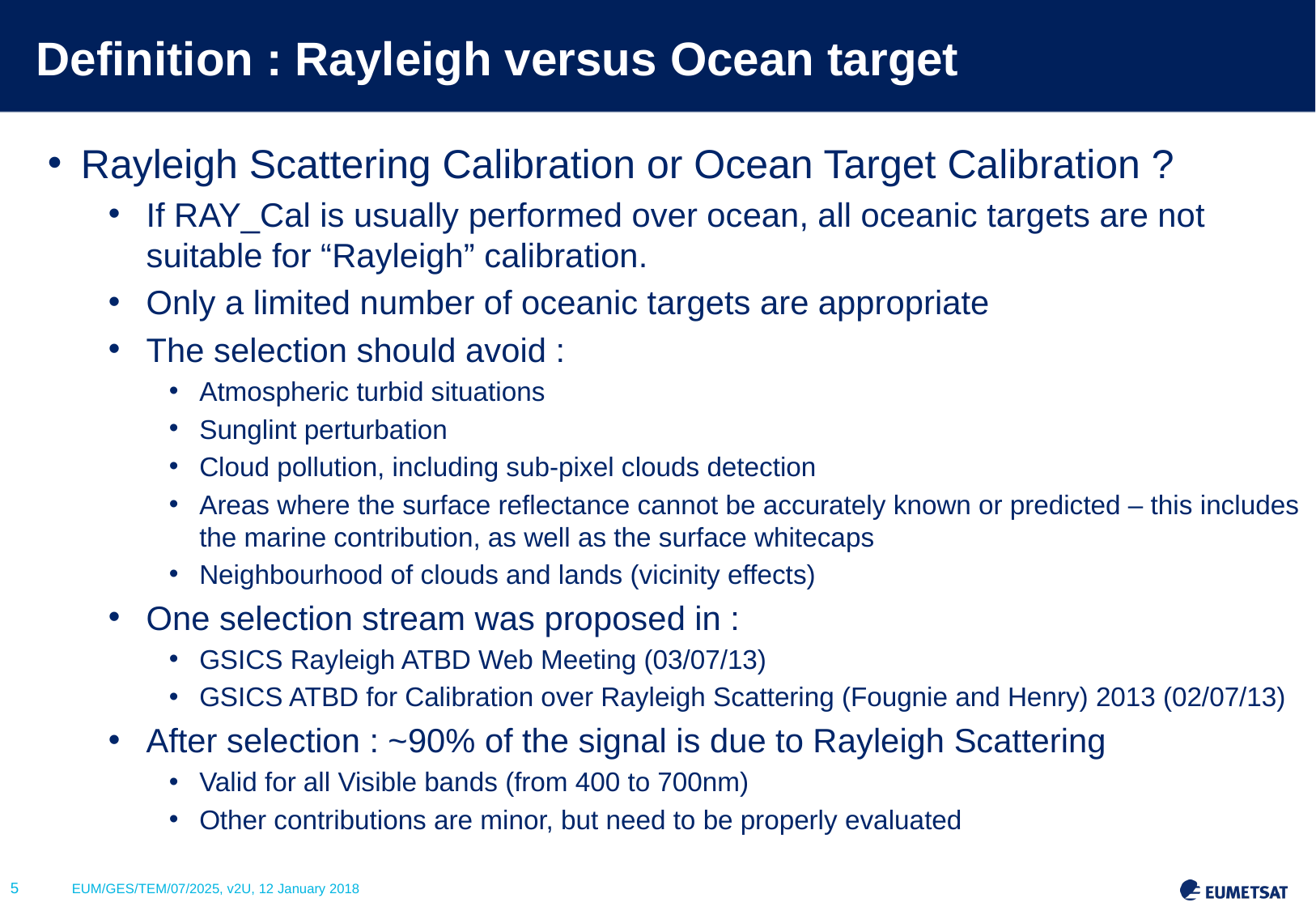

# Definition : Rayleigh versus Ocean target
Rayleigh Scattering Calibration or Ocean Target Calibration ?
If RAY_Cal is usually performed over ocean, all oceanic targets are not suitable for “Rayleigh” calibration.
Only a limited number of oceanic targets are appropriate
The selection should avoid :
Atmospheric turbid situations
Sunglint perturbation
Cloud pollution, including sub-pixel clouds detection
Areas where the surface reflectance cannot be accurately known or predicted – this includes the marine contribution, as well as the surface whitecaps
Neighbourhood of clouds and lands (vicinity effects)
One selection stream was proposed in :
GSICS Rayleigh ATBD Web Meeting (03/07/13)
GSICS ATBD for Calibration over Rayleigh Scattering (Fougnie and Henry) 2013 (02/07/13)
After selection : ~90% of the signal is due to Rayleigh Scattering
Valid for all Visible bands (from 400 to 700nm)
Other contributions are minor, but need to be properly evaluated